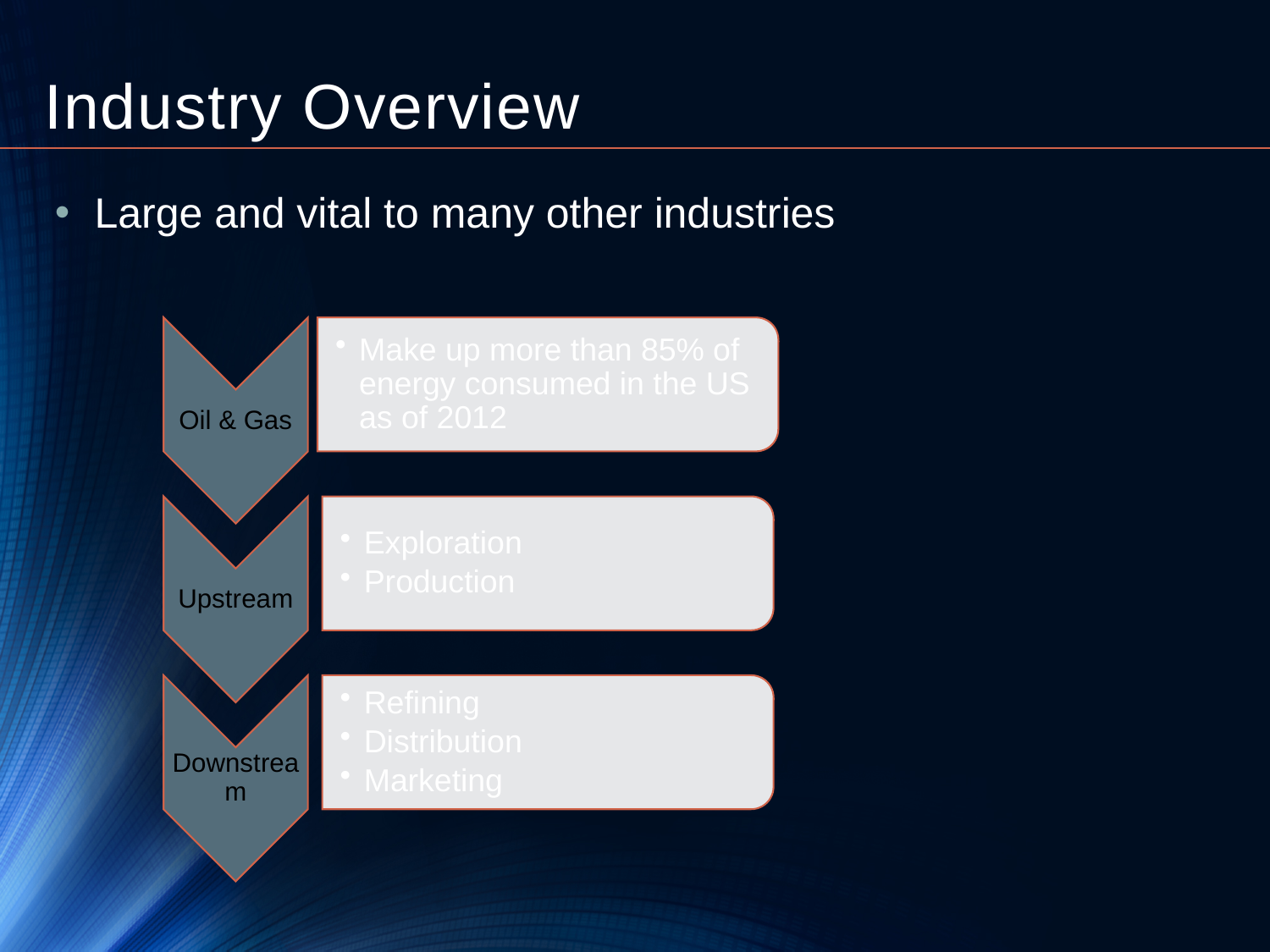

# Industry Overview
Large and vital to many other industries
Oil & Gas
Make up more than 85% of energy consumed in the US as of 2012
Upstream
Exploration
Production
Downstream
Refining
Distribution
Marketing